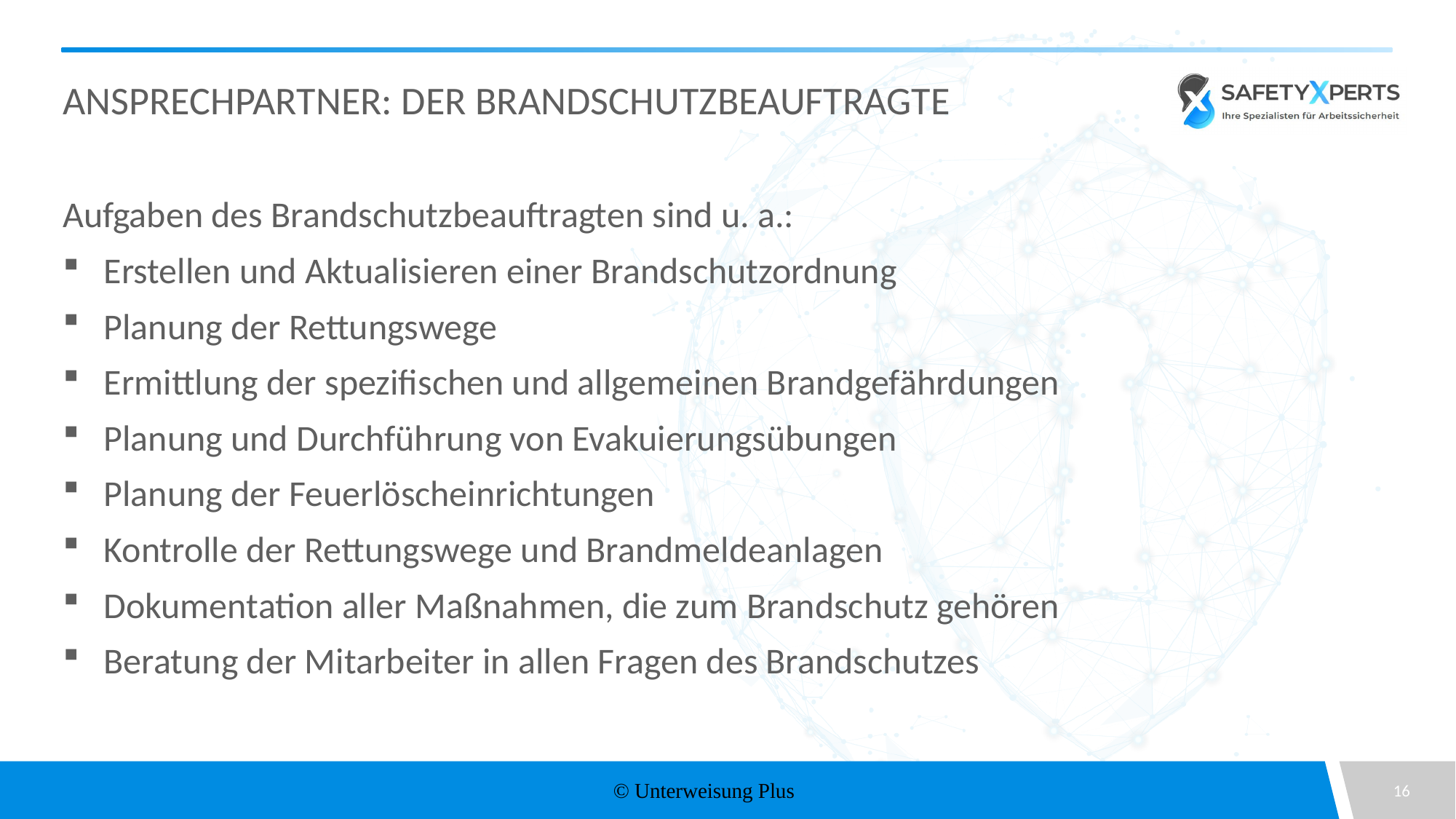

# Ansprechpartner: der Brandschutzbeauftragte
Aufgaben des Brandschutzbeauftragten sind u. a.:
Erstellen und Aktualisieren einer Brandschutzordnung
Planung der Rettungswege
Ermittlung der spezifischen und allgemeinen Brandgefährdungen
Planung und Durchführung von Evakuierungsübungen
Planung der Feuerlöscheinrichtungen
Kontrolle der Rettungswege und Brandmeldeanlagen
Dokumentation aller Maßnahmen, die zum Brandschutz gehören
Beratung der Mitarbeiter in allen Fragen des Brandschutzes

© Unterweisung Plus
16